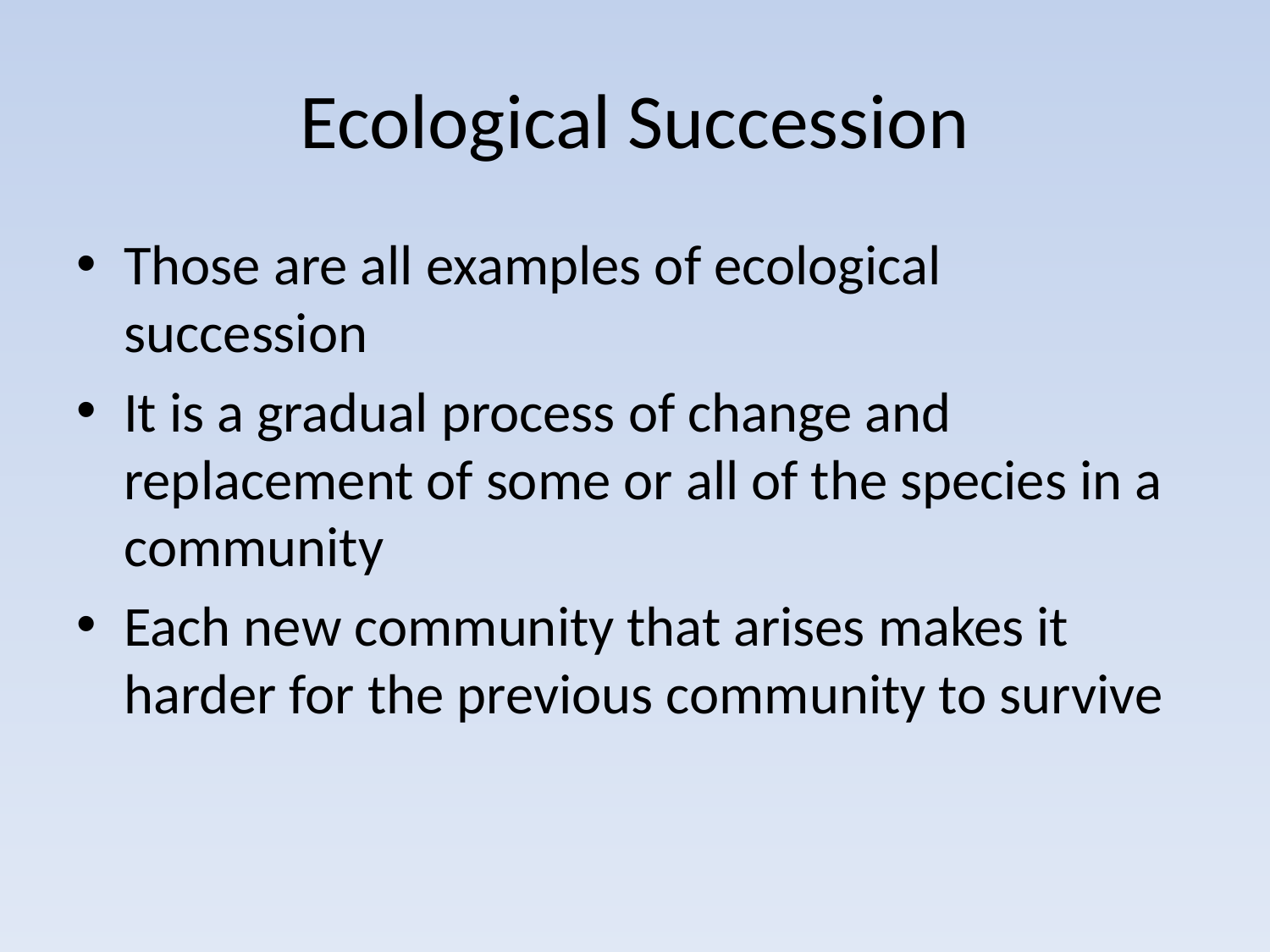

# Ecological Succession
Those are all examples of ecological succession
It is a gradual process of change and replacement of some or all of the species in a community
Each new community that arises makes it harder for the previous community to survive